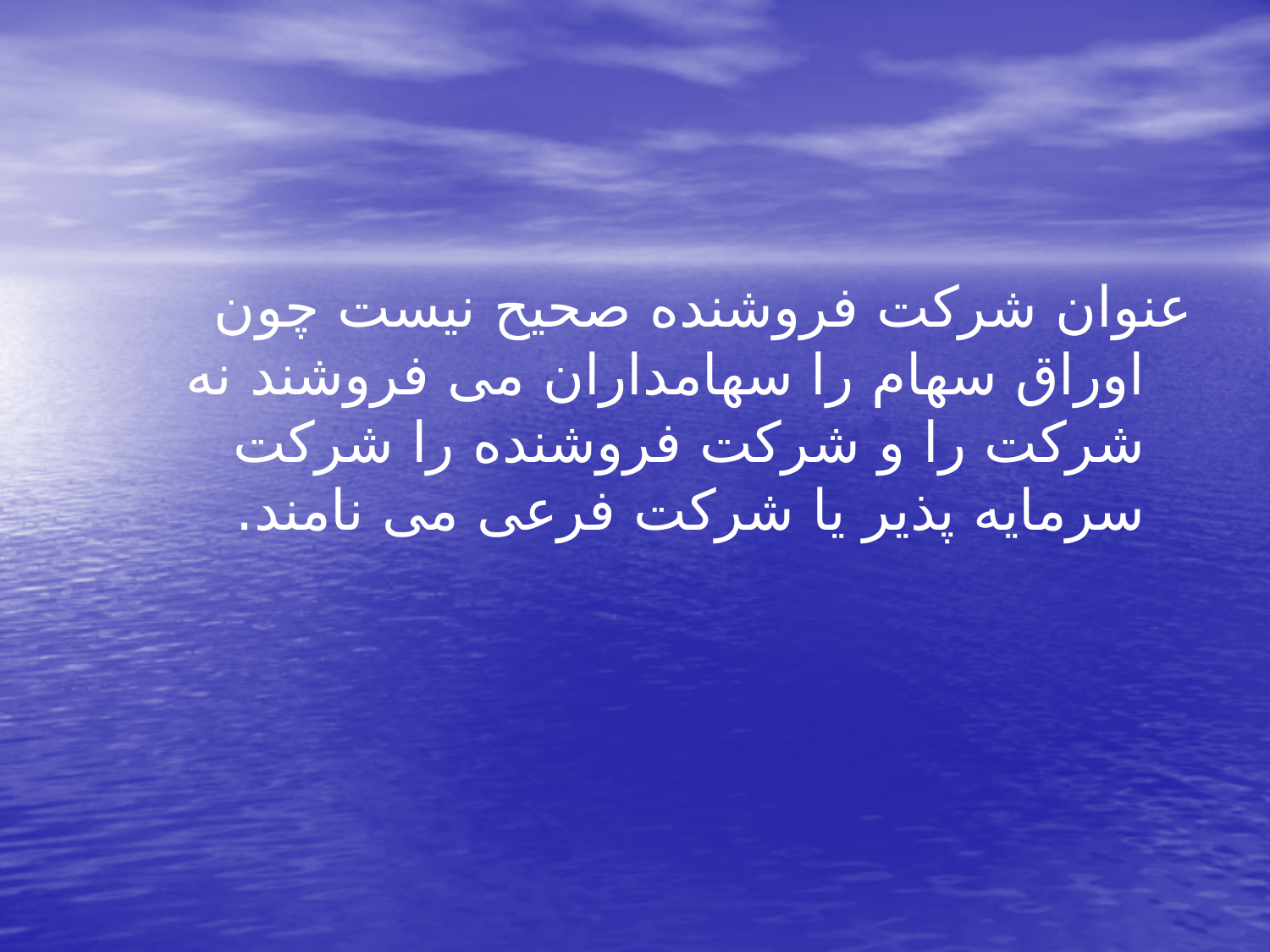

عنوان شرکت فروشنده صحیح نیست چون اوراق سهام را سهامداران می فروشند نه شرکت را و شرکت فروشنده را شرکت سرمایه پذیر یا شرکت فرعی می نامند.